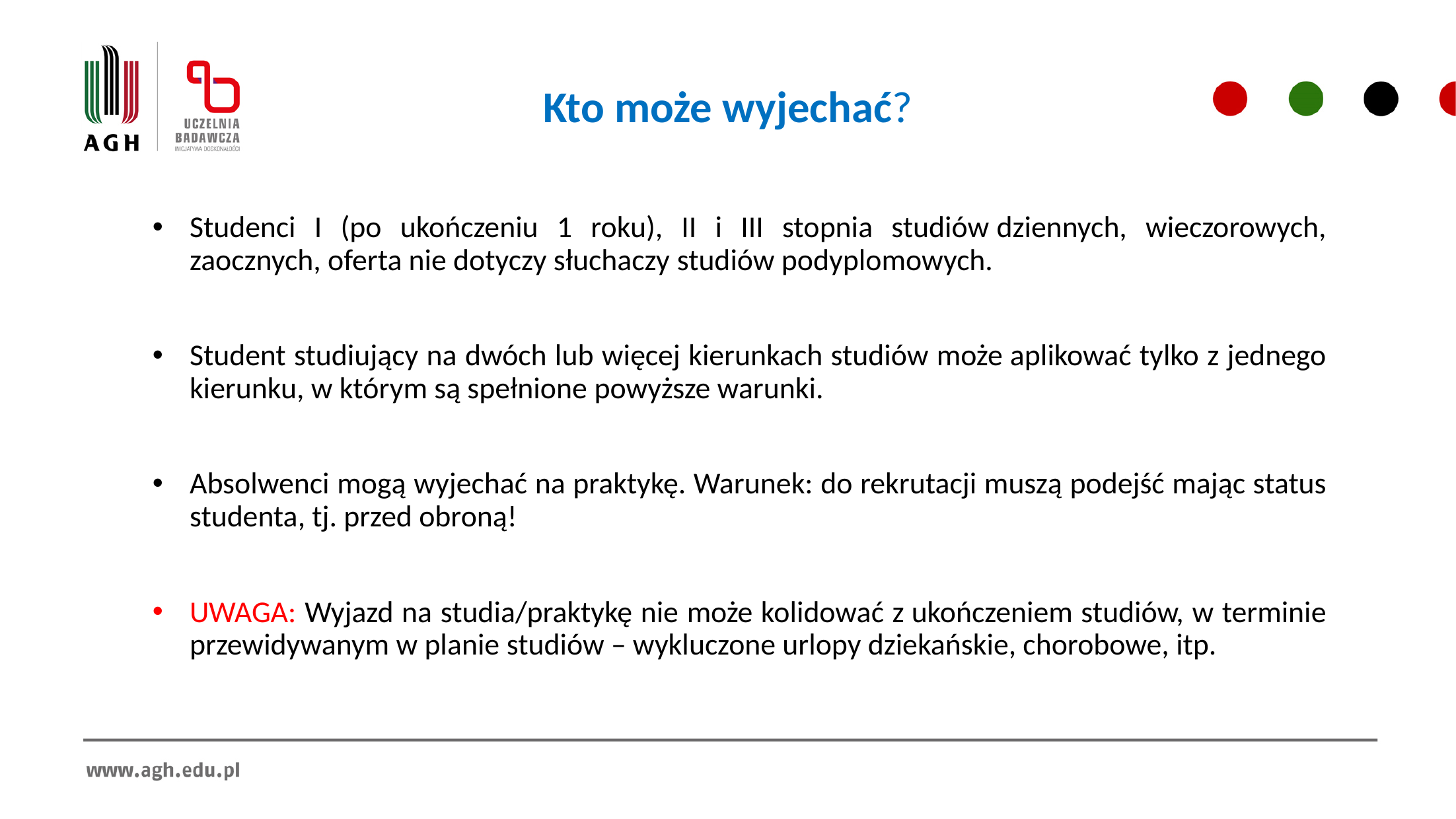

# Kto może wyjechać?
Studenci I (po ukończeniu 1 roku), II i III stopnia studiów dziennych, wieczorowych, zaocznych, oferta nie dotyczy słuchaczy studiów podyplomowych.

Student studiujący na dwóch lub więcej kierunkach studiów może aplikować tylko z jednego kierunku, w którym są spełnione powyższe warunki.

Absolwenci mogą wyjechać na praktykę. Warunek: do rekrutacji muszą podejść mając status studenta, tj. przed obroną!

UWAGA: Wyjazd na studia/praktykę nie może kolidować z ukończeniem studiów, w terminie przewidywanym w planie studiów – wykluczone urlopy dziekańskie, chorobowe, itp.